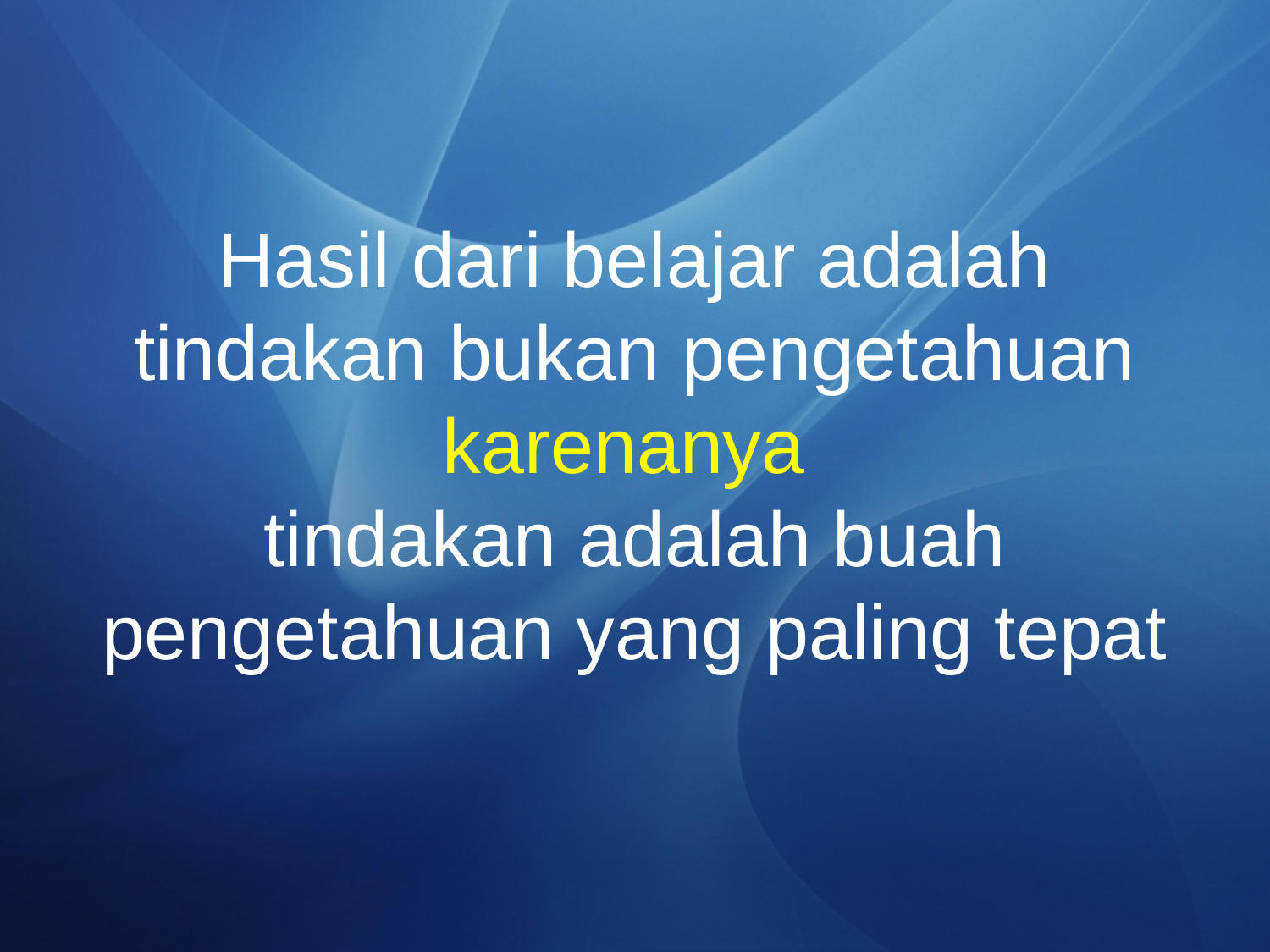

# Hasil dari belajar adalah tindakan bukan pengetahuan karenanya tindakan adalah buah pengetahuan yang paling tepat